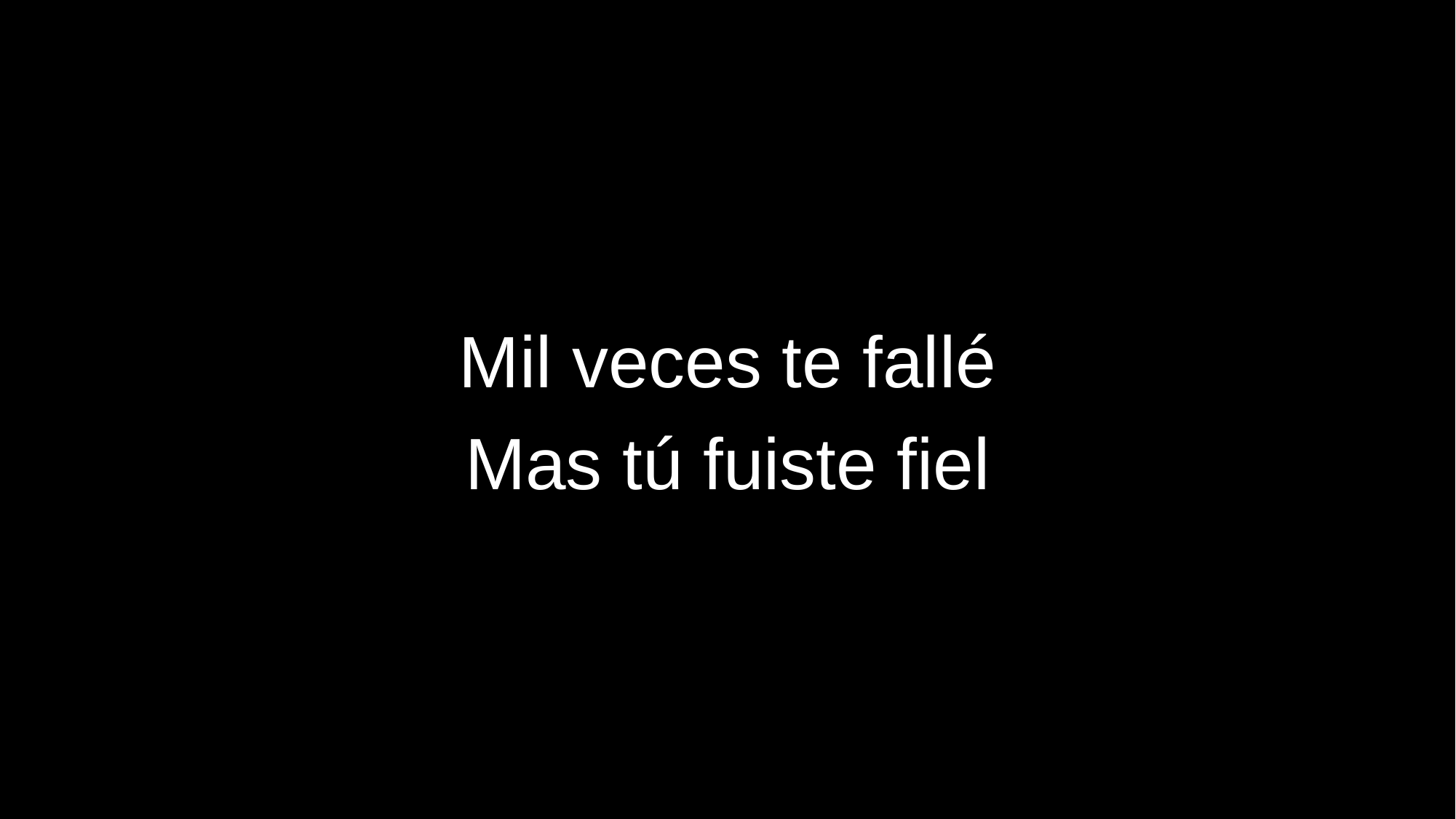

Mil veces te fallé
Mas tú fuiste fiel